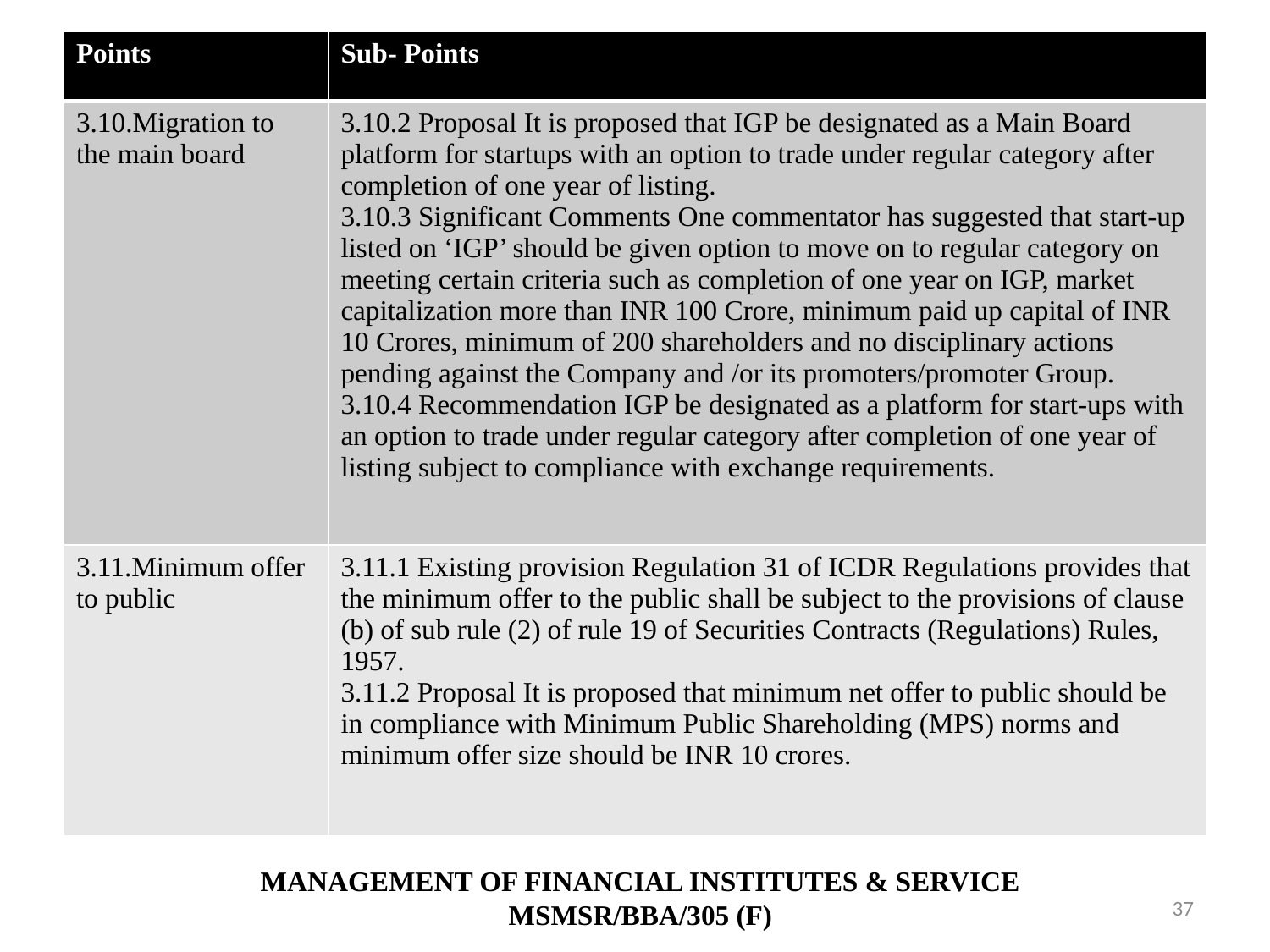

| Points | Sub- Points |
| --- | --- |
| 3.10.Migration to the main board | 3.10.2 Proposal It is proposed that IGP be designated as a Main Board platform for startups with an option to trade under regular category after completion of one year of listing. 3.10.3 Significant Comments One commentator has suggested that start-up listed on ‘IGP’ should be given option to move on to regular category on meeting certain criteria such as completion of one year on IGP, market capitalization more than INR 100 Crore, minimum paid up capital of INR 10 Crores, minimum of 200 shareholders and no disciplinary actions pending against the Company and /or its promoters/promoter Group. 3.10.4 Recommendation IGP be designated as a platform for start-ups with an option to trade under regular category after completion of one year of listing subject to compliance with exchange requirements. |
| 3.11.Minimum offer to public | 3.11.1 Existing provision Regulation 31 of ICDR Regulations provides that the minimum offer to the public shall be subject to the provisions of clause (b) of sub rule (2) of rule 19 of Securities Contracts (Regulations) Rules, 1957. 3.11.2 Proposal It is proposed that minimum net offer to public should be in compliance with Minimum Public Shareholding (MPS) norms and minimum offer size should be INR 10 crores. |
MANAGEMENT OF FINANCIAL INSTITUTES & SERVICE
MSMSR/BBA/305 (F)
37